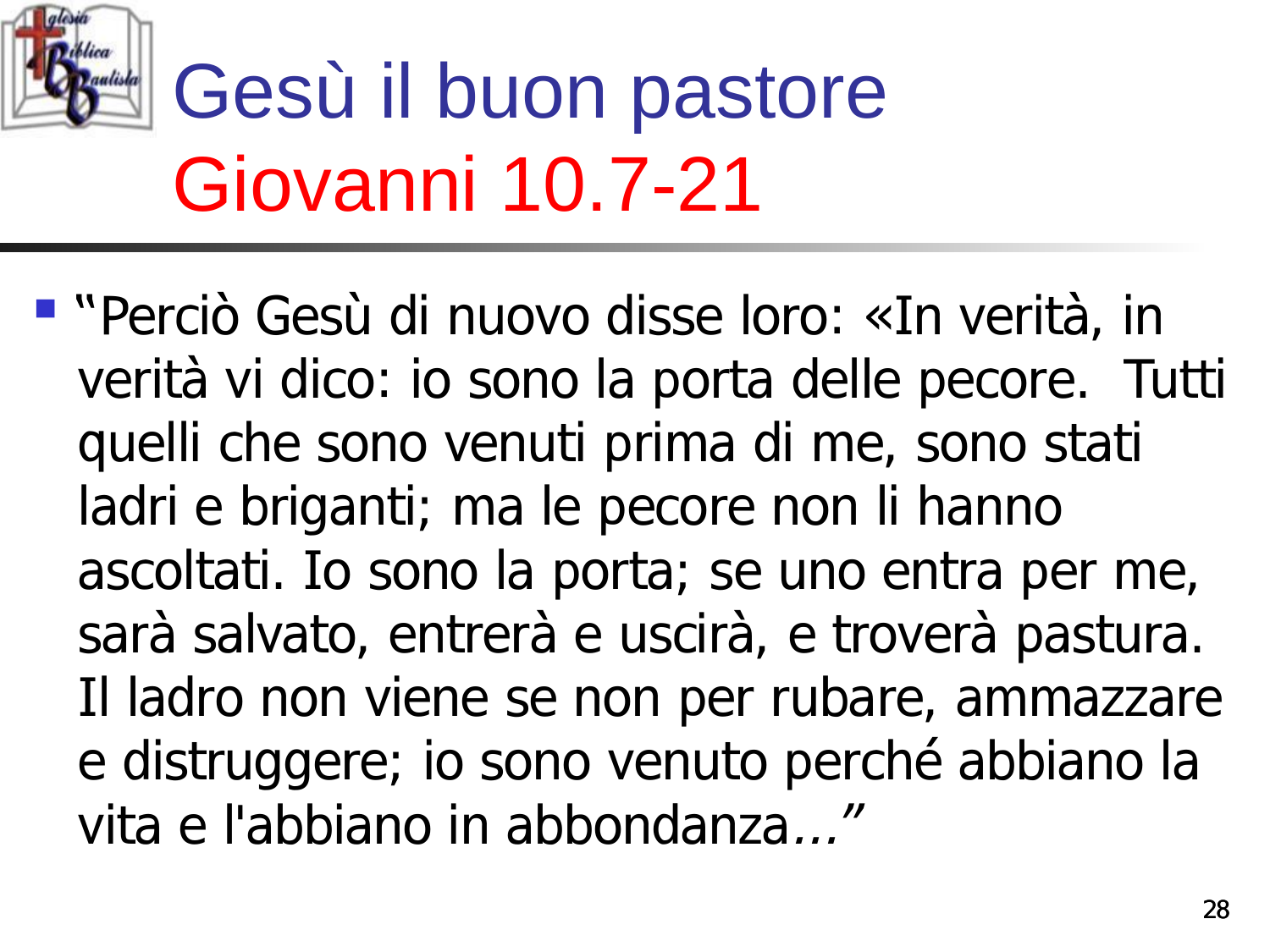

# Gesù il buon pastore Giovanni 10.7-21
“Perciò Gesù di nuovo disse loro: «In verità, in verità vi dico: io sono la porta delle pecore.  Tutti quelli che sono venuti prima di me, sono stati ladri e briganti; ma le pecore non li hanno ascoltati. Io sono la porta; se uno entra per me, sarà salvato, entrerà e uscirà, e troverà pastura. Il ladro non viene se non per rubare, ammazzare e distruggere; io sono venuto perché abbiano la vita e l'abbiano in abbondanza...”

28
28